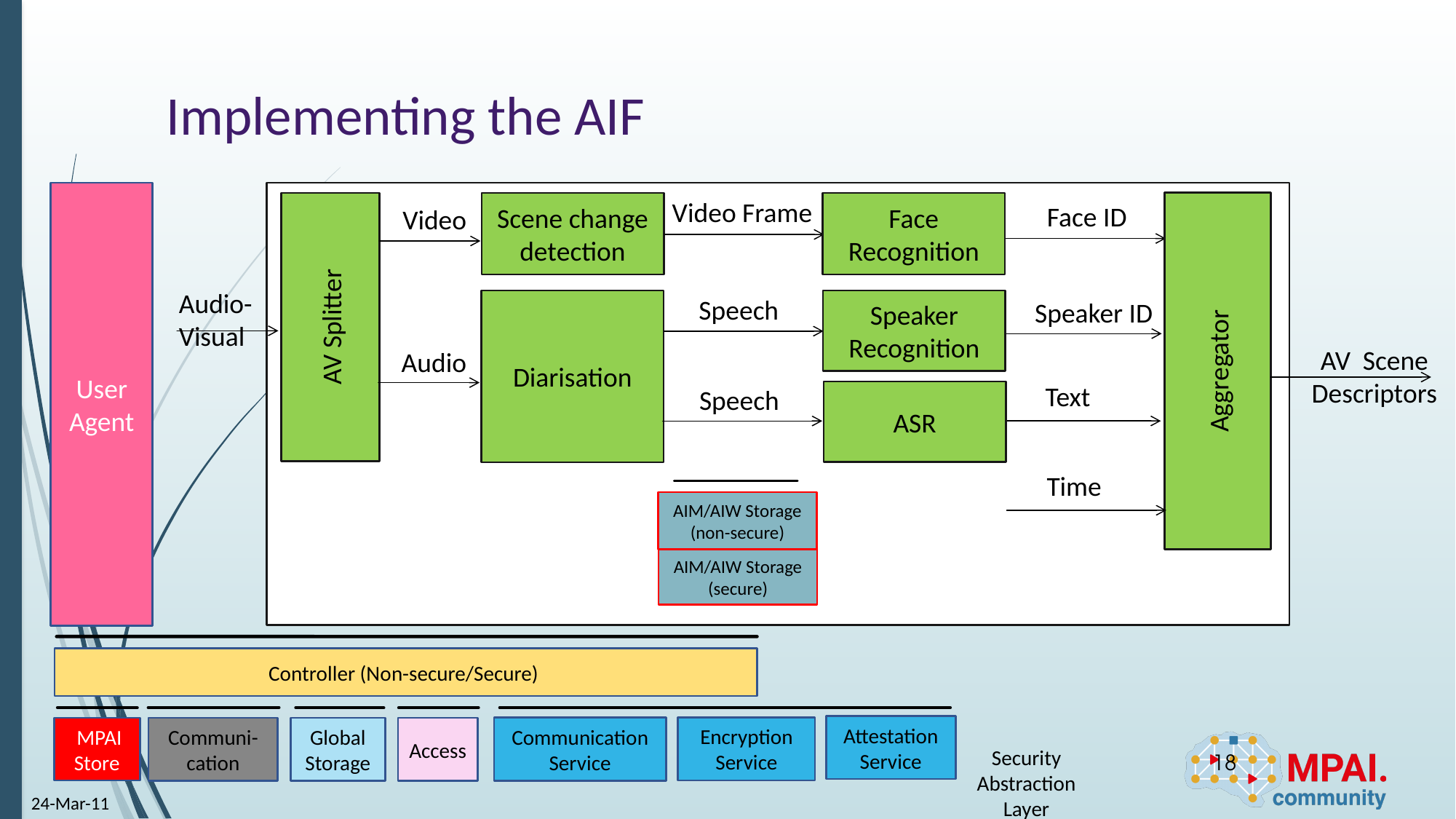

# Implementing the AIF
User Agent

Video Frame
Aggregator
AV Splitter
Scene change detection
Face Recognition
Face ID
Video
Audio-
Visual
Speech
Diarisation
Speaker Recognition
Speaker ID
AV  Scene
Descriptors
Audio
Text
Speech
ASR
Time
AIM/AIW Storage
(non-secure)
AIM/AIW Storage
(secure)

Controller (Non-secure/Secure)
Attestation Service
Encryption Service
Communication Service
 MPAI Store
Communi-cation
Access
Global Storage
Security
Abstraction
Layer
18
24-Mar-11